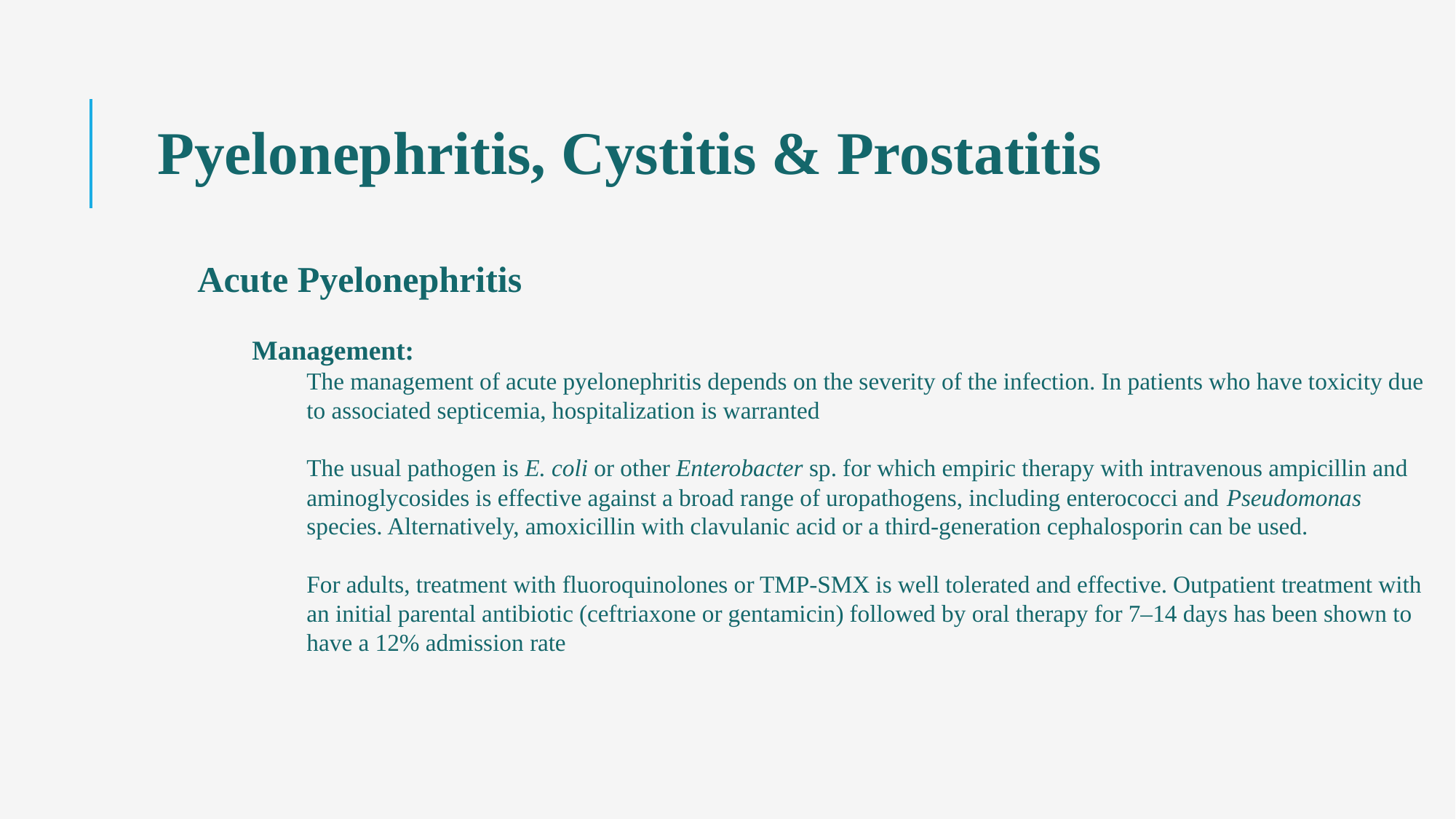

Pyelonephritis, Cystitis & Prostatitis
Acute Pyelonephritis

Management:
The management of acute pyelonephritis depends on the severity of the infection. In patients who have toxicity due to associated septicemia, hospitalization is warranted

The usual pathogen is E. coli or other Enterobacter sp. for which empiric therapy with intravenous ampicillin and aminoglycosides is effective against a broad range of uropathogens, including enterococci and Pseudomonas species. Alternatively, amoxicillin with clavulanic acid or a third-generation cephalosporin can be used.

For adults, treatment with fluoroquinolones or TMP-SMX is well tolerated and effective. Outpatient treatment with an initial parental antibiotic (ceftriaxone or gentamicin) followed by oral therapy for 7–14 days has been shown to have a 12% admission rate